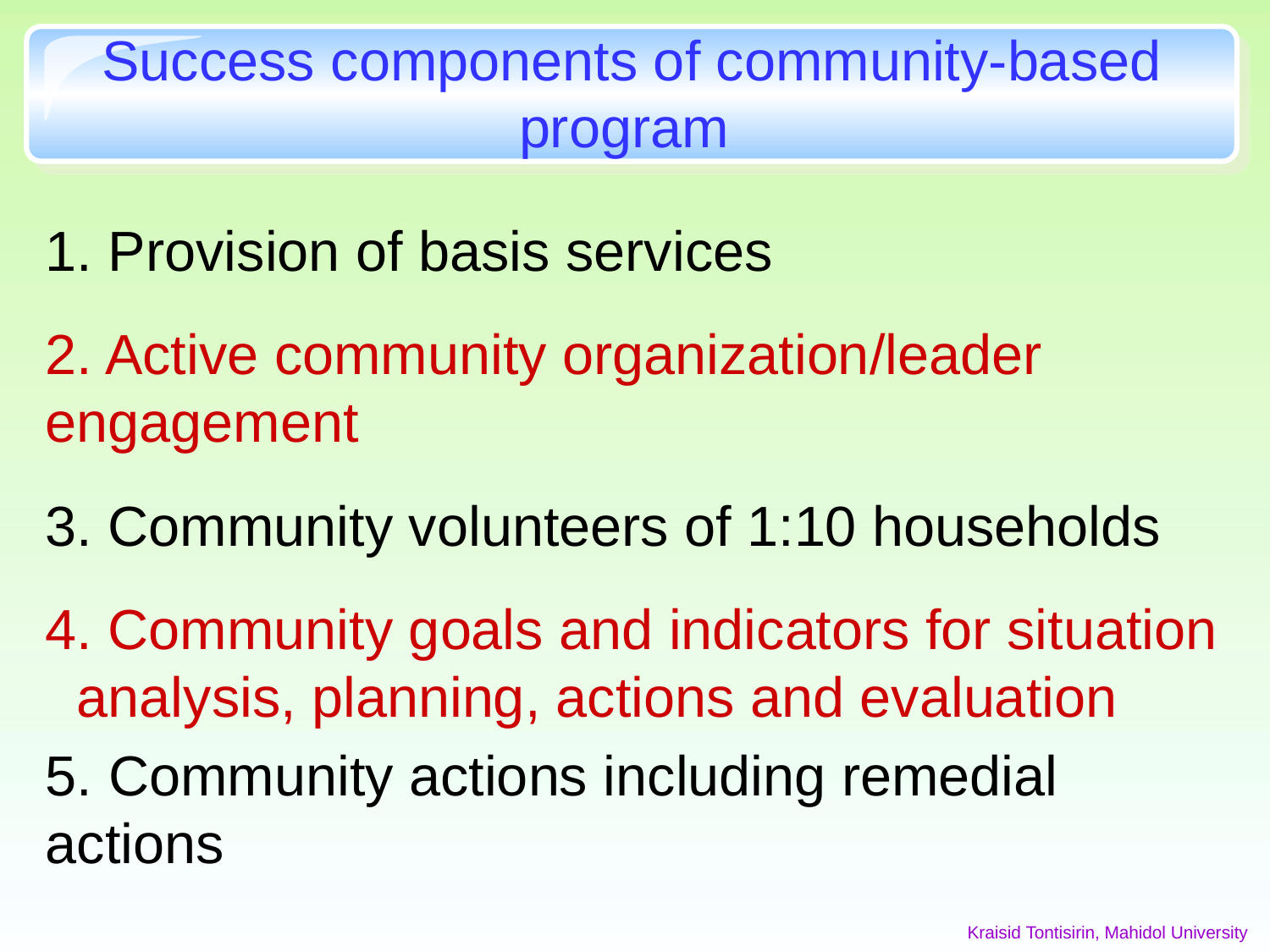

# Success components of community-based program

1. Provision of basis services

2. Active community organization/leader engagement

3. Community volunteers of 1:10 households

4. Community goals and indicators for situation   analysis, planning, actions and evaluation
5. Community actions including remedial actions
Kraisid Tontisirin, Mahidol University